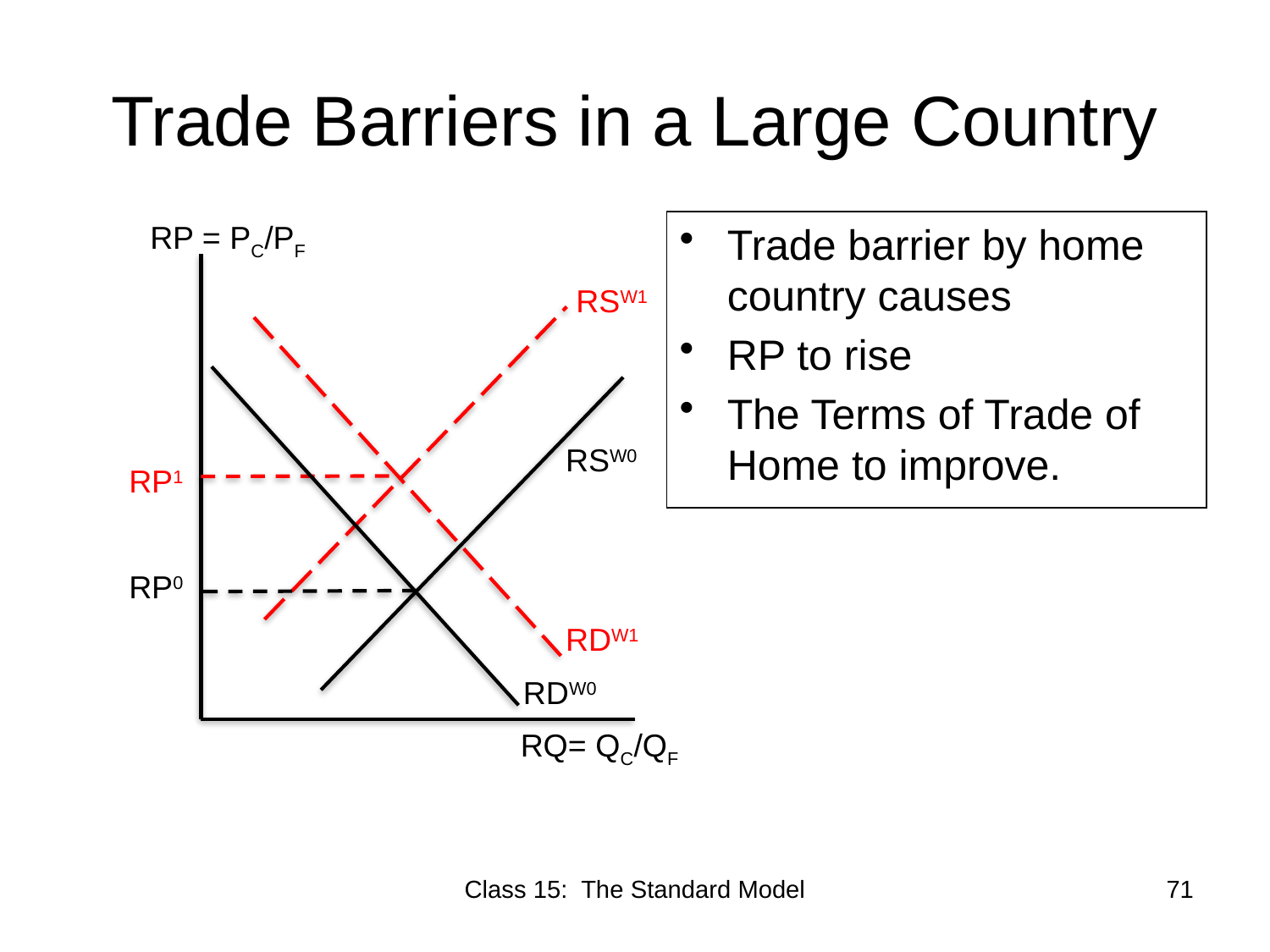

# Trade Barriers in a Large Country
RP = PC/PF
Trade barrier by home country causes
RP to rise
The Terms of Trade of Home to improve.

RSW1
RSW0
RP1
RP0
RDW1
RDW0
RQ= QC/QF
Class 15:  The Standard Model
71